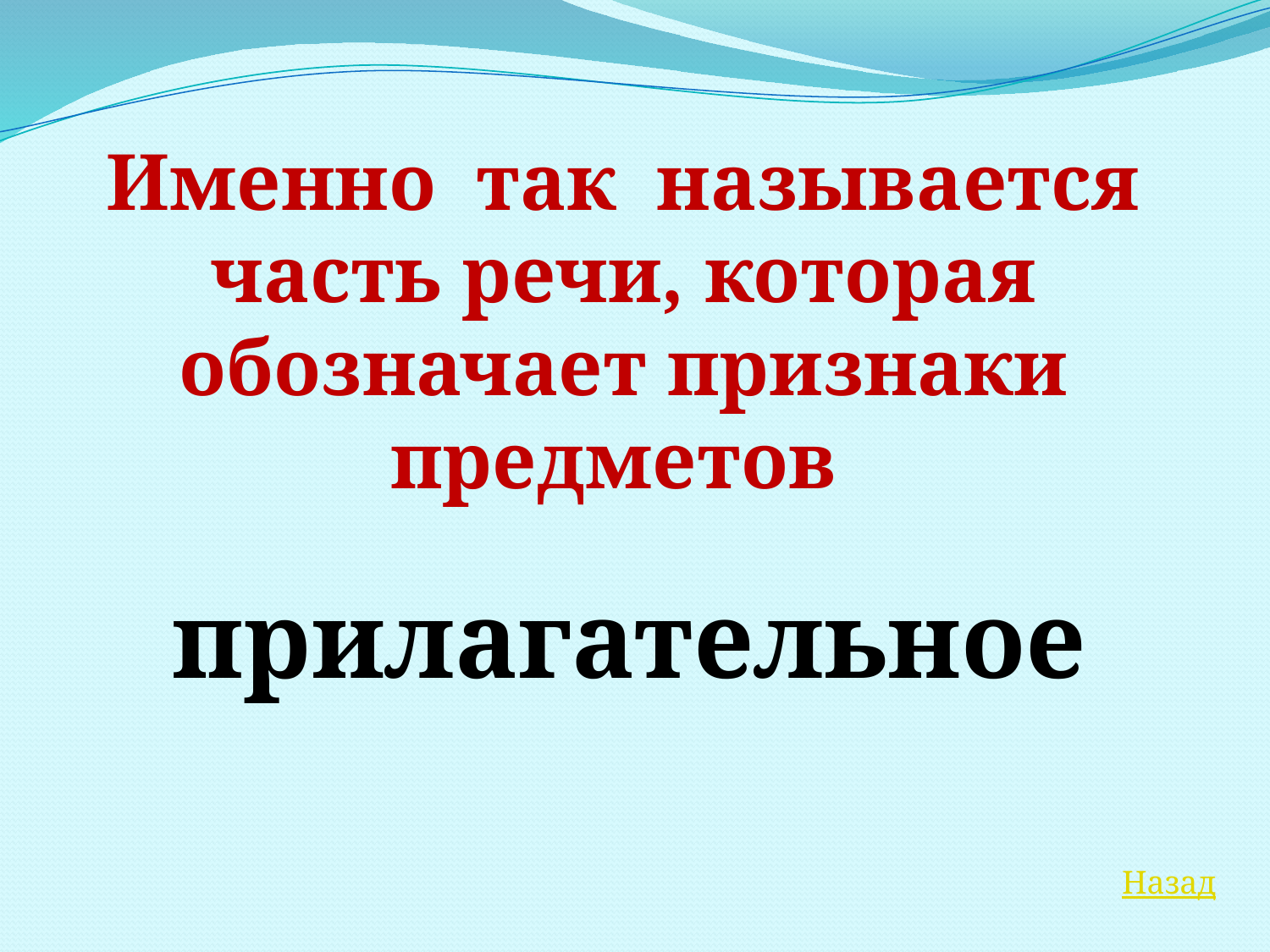

Именно  так  называется часть речи, которая обозначает признаки предметов
прилагательное
Назад